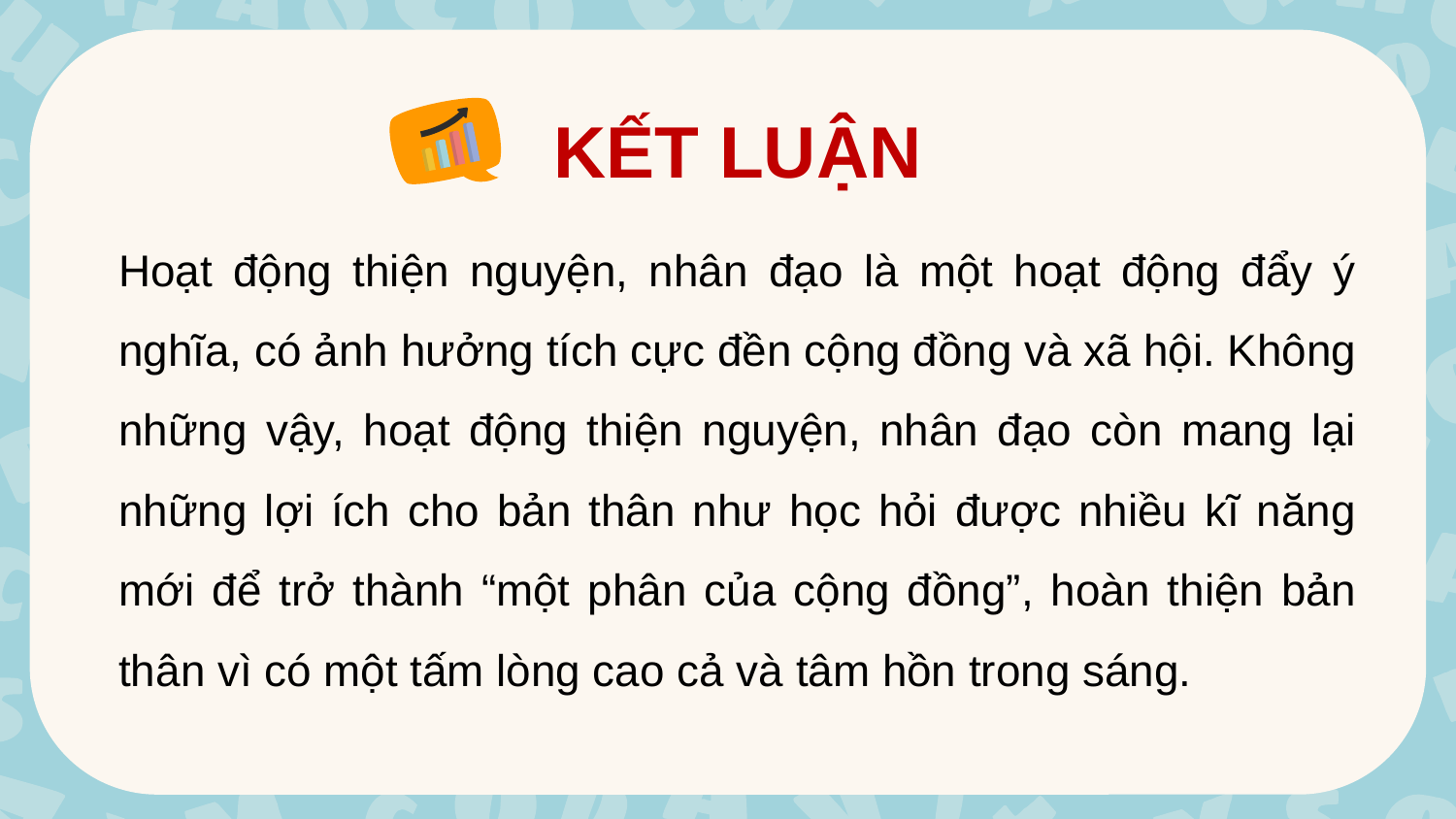

# KẾT LUẬN

Hoạt động thiện nguyện, nhân đạo là một hoạt động đẩy ý nghĩa, có ảnh hưởng tích cực đền cộng đồng và xã hội. Không những vậy, hoạt động thiện nguyện, nhân đạo còn mang lại những lợi ích cho bản thân như học hỏi được nhiều kĩ năng mới để trở thành “một phân của cộng đồng”, hoàn thiện bản thân vì có một tấm lòng cao cả và tâm hồn trong sáng.